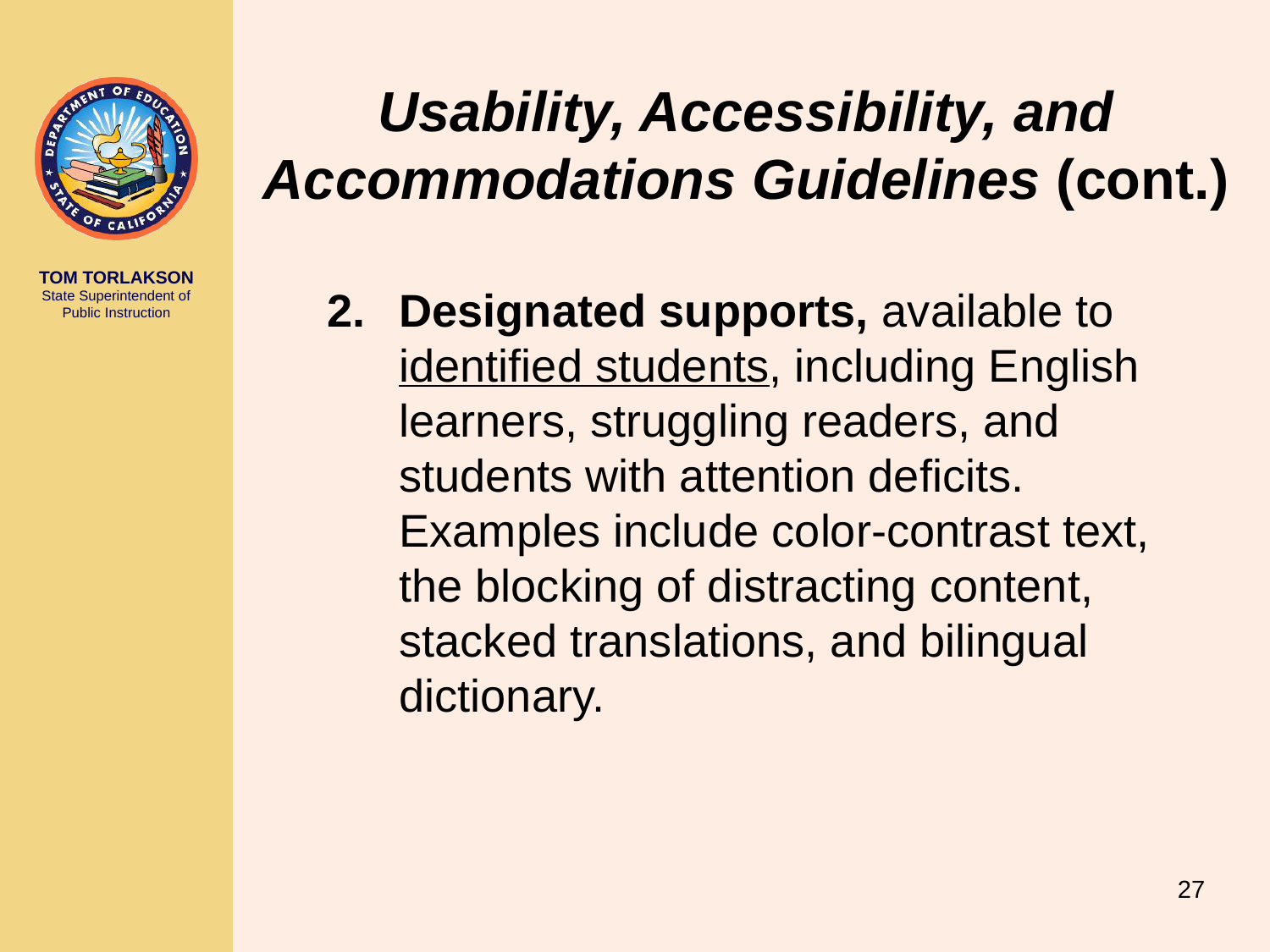

# Usability, Accessibility, and Accommodations Guidelines (cont.)
Designated supports, available to identified students, including English learners, struggling readers, and students with attention deficits. Examples include color-contrast text, the blocking of distracting content, stacked translations, and bilingual dictionary.
27